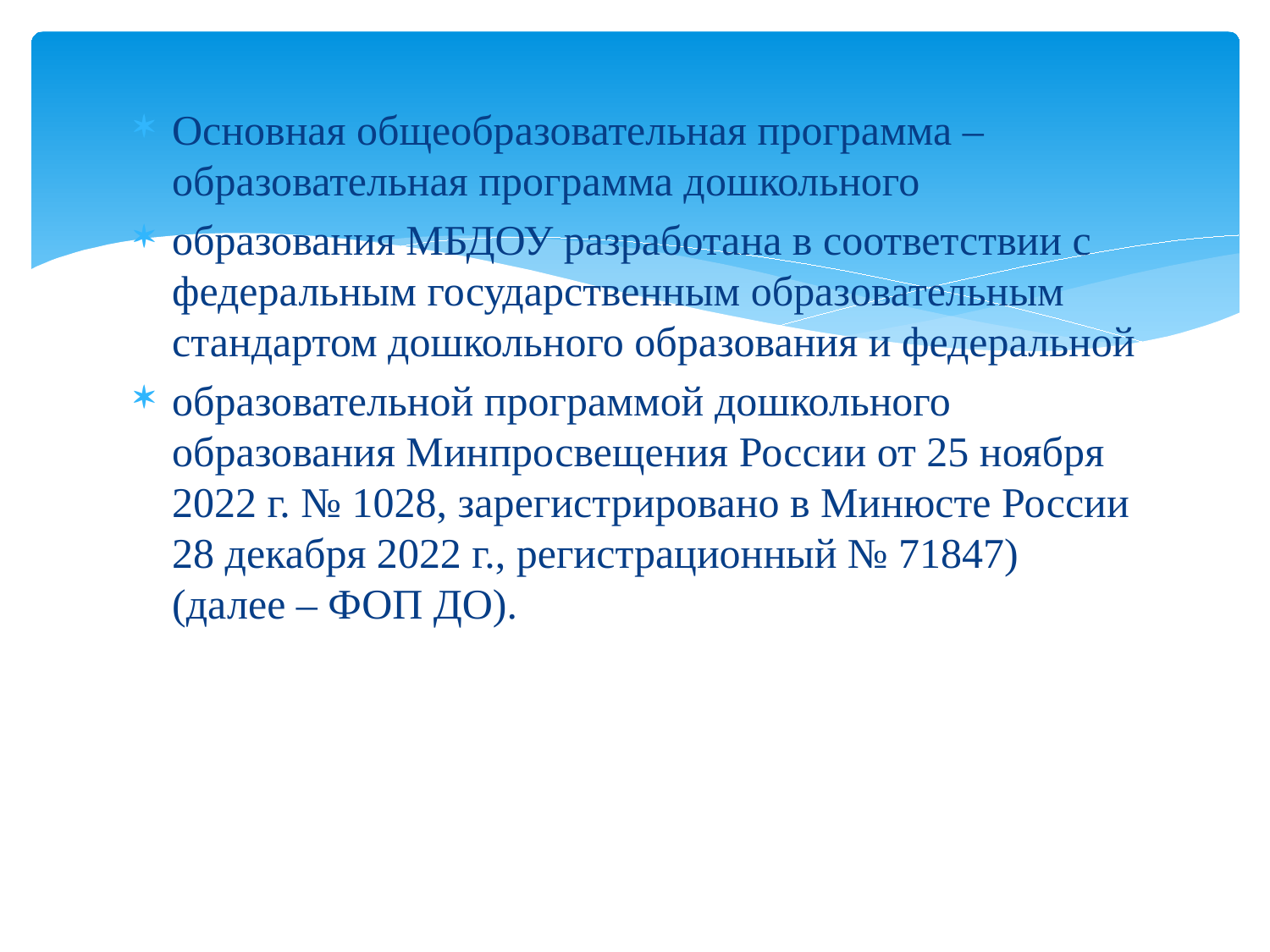

Основная общеобразовательная программа – образовательная программа дошкольного
образования МБДОУ разработана в соответствии с федеральным государственным образовательным стандартом дошкольного образования и федеральной
образовательной программой дошкольного образования Минпросвещения России от 25 ноября 2022 г. № 1028, зарегистрировано в Минюсте России 28 декабря 2022 г., регистрационный № 71847) (далее – ФОП ДО).